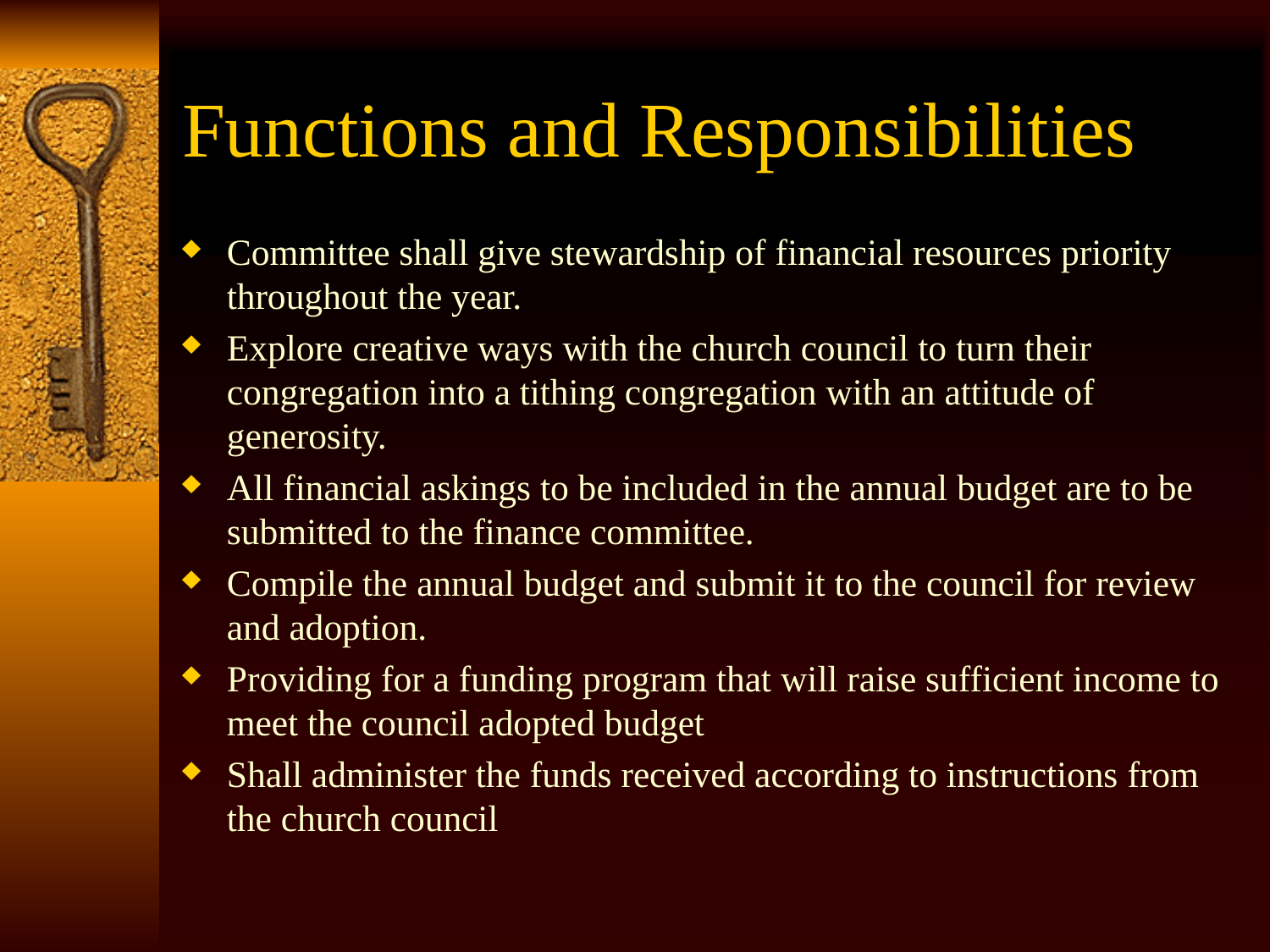

# Functions and Responsibilities
Committee shall give stewardship of financial resources priority throughout the year.
Explore creative ways with the church council to turn their congregation into a tithing congregation with an attitude of generosity.
All financial askings to be included in the annual budget are to be submitted to the finance committee.
Compile the annual budget and submit it to the council for review and adoption.
Providing for a funding program that will raise sufficient income to meet the council adopted budget
Shall administer the funds received according to instructions from the church council